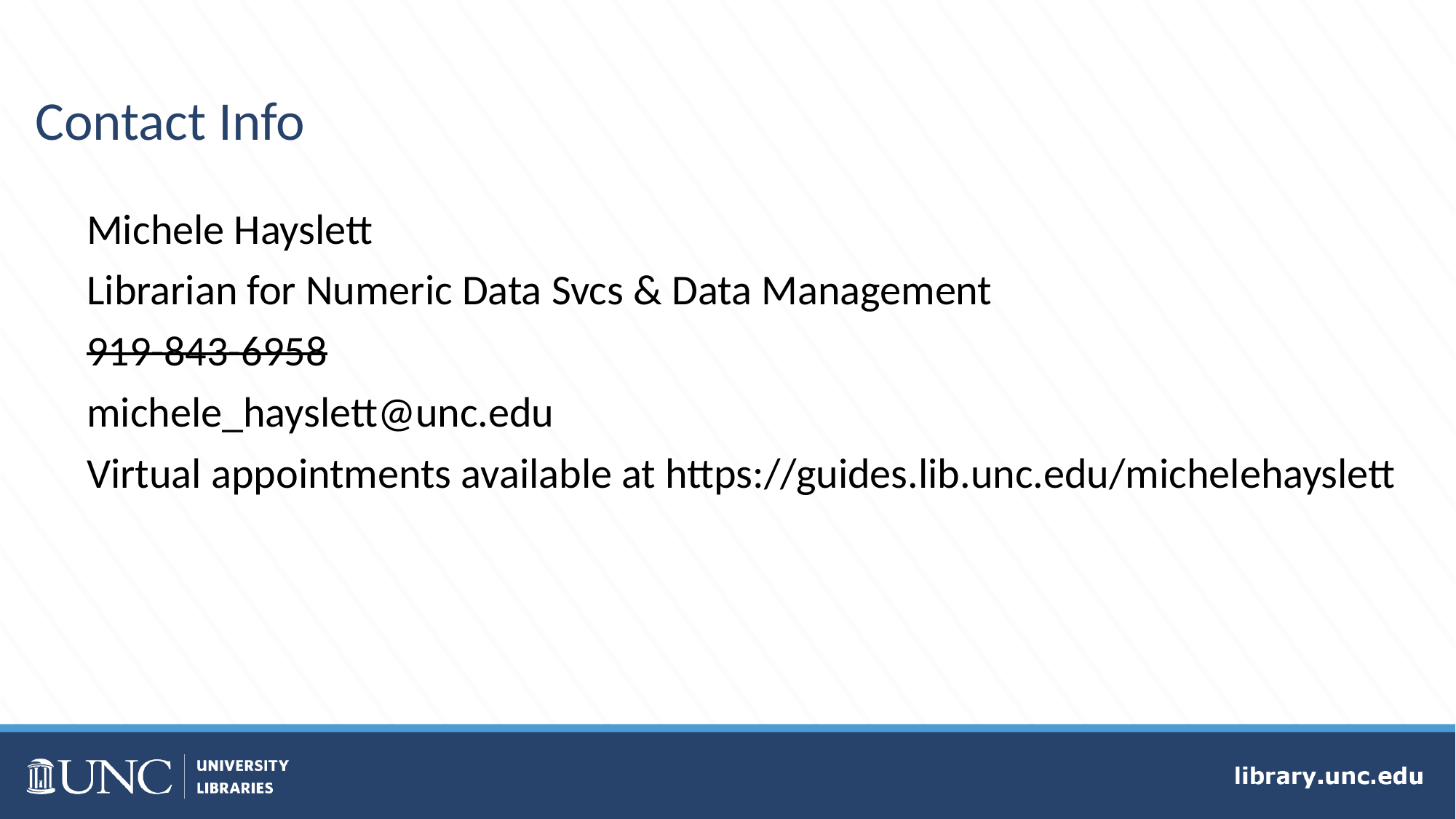

# Contact Info
Michele Hayslett
Librarian for Numeric Data Svcs & Data Management
919-843-6958
michele_hayslett@unc.edu
Virtual appointments available at https://guides.lib.unc.edu/michelehayslett